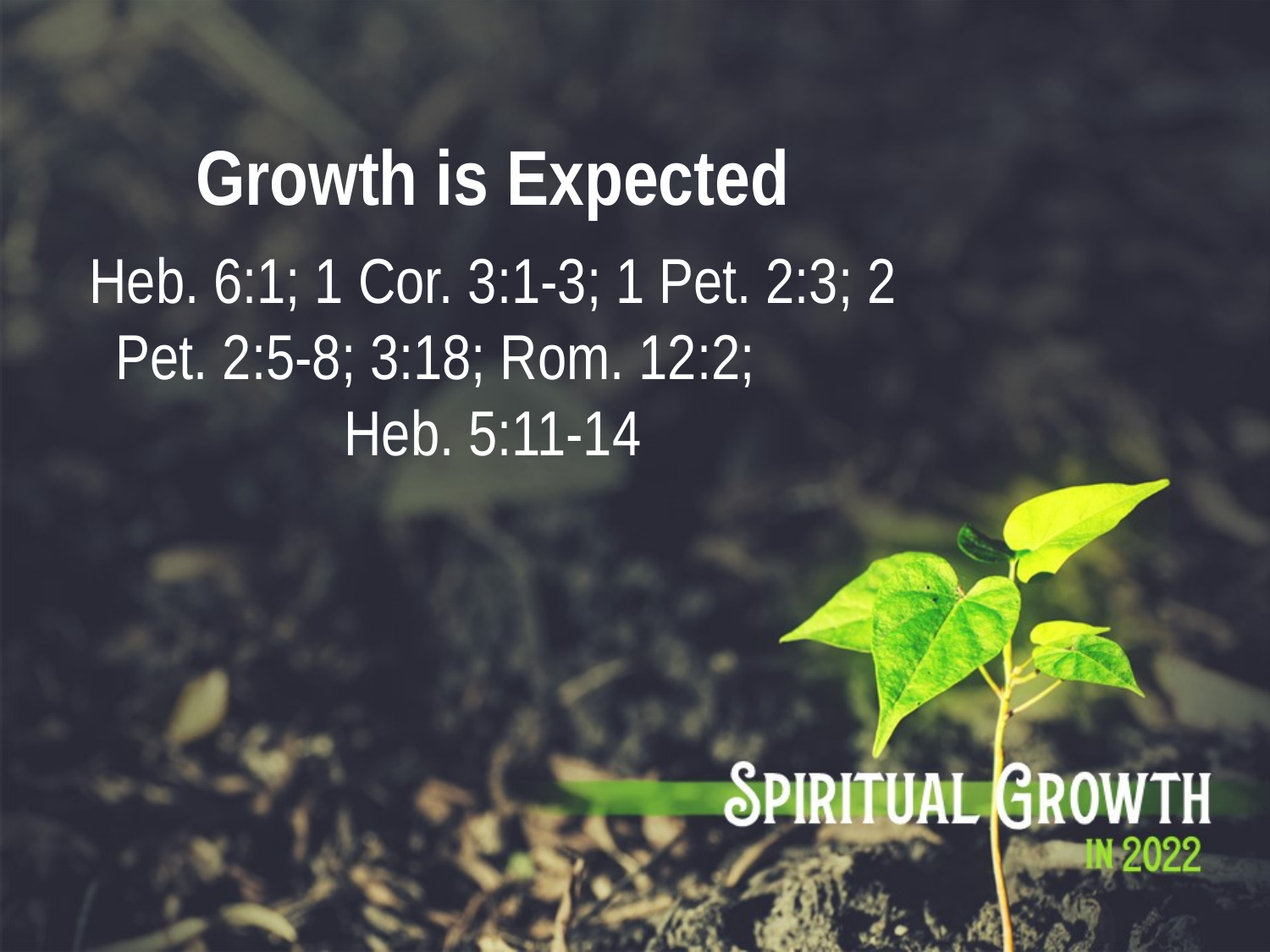

Growth is Expected

Heb. 6:1; 1 Cor. 3:1-3; 1 Pet. 2:3; 2 Pet. 2:5-8; 3:18; Rom. 12:2;         Heb. 5:11-14